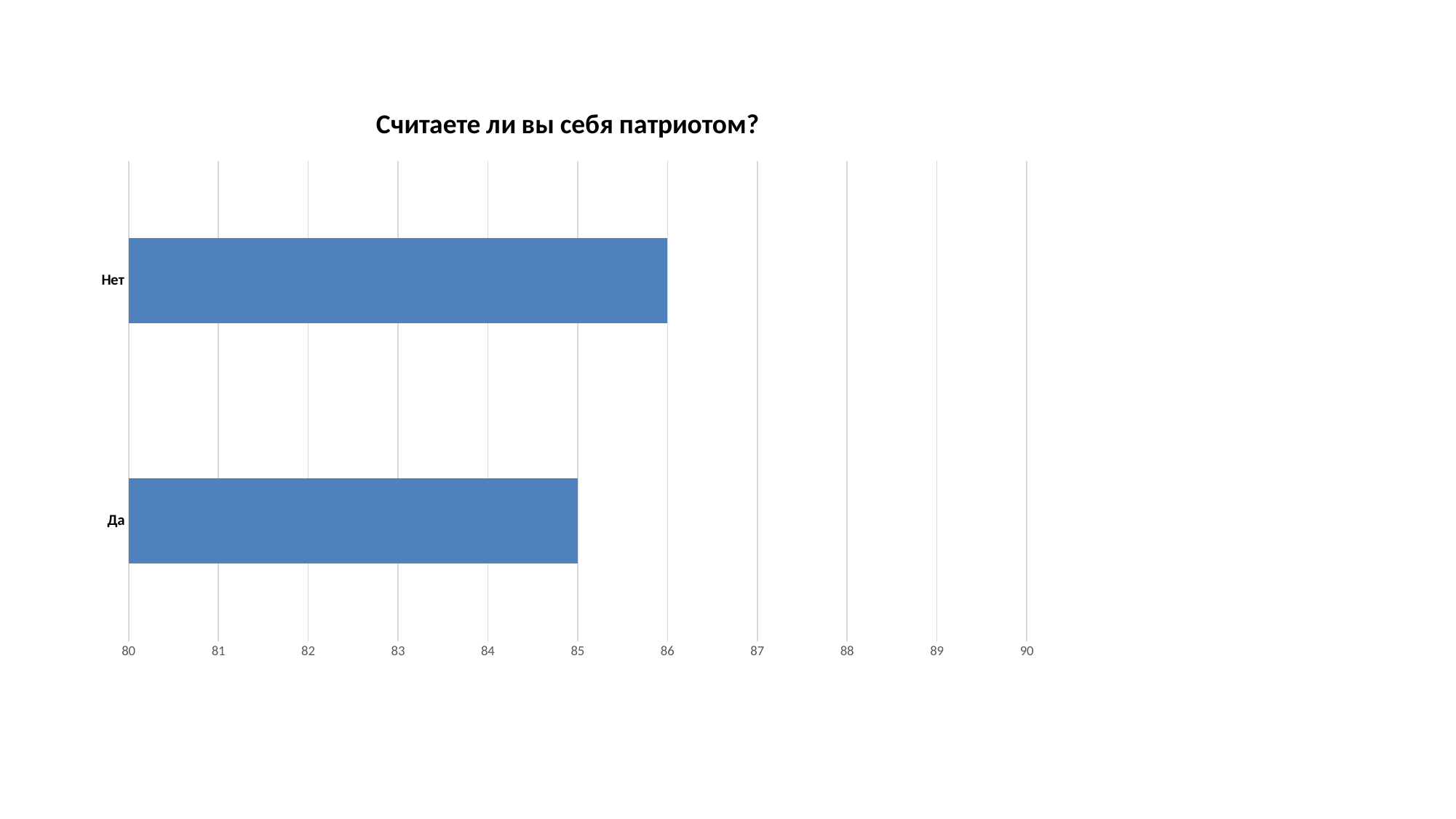

### Chart: Считаете ли вы себя патриотом?

| Category |  |
|---|---|
| Да | 85.0 |
| Нет | 86.0 |